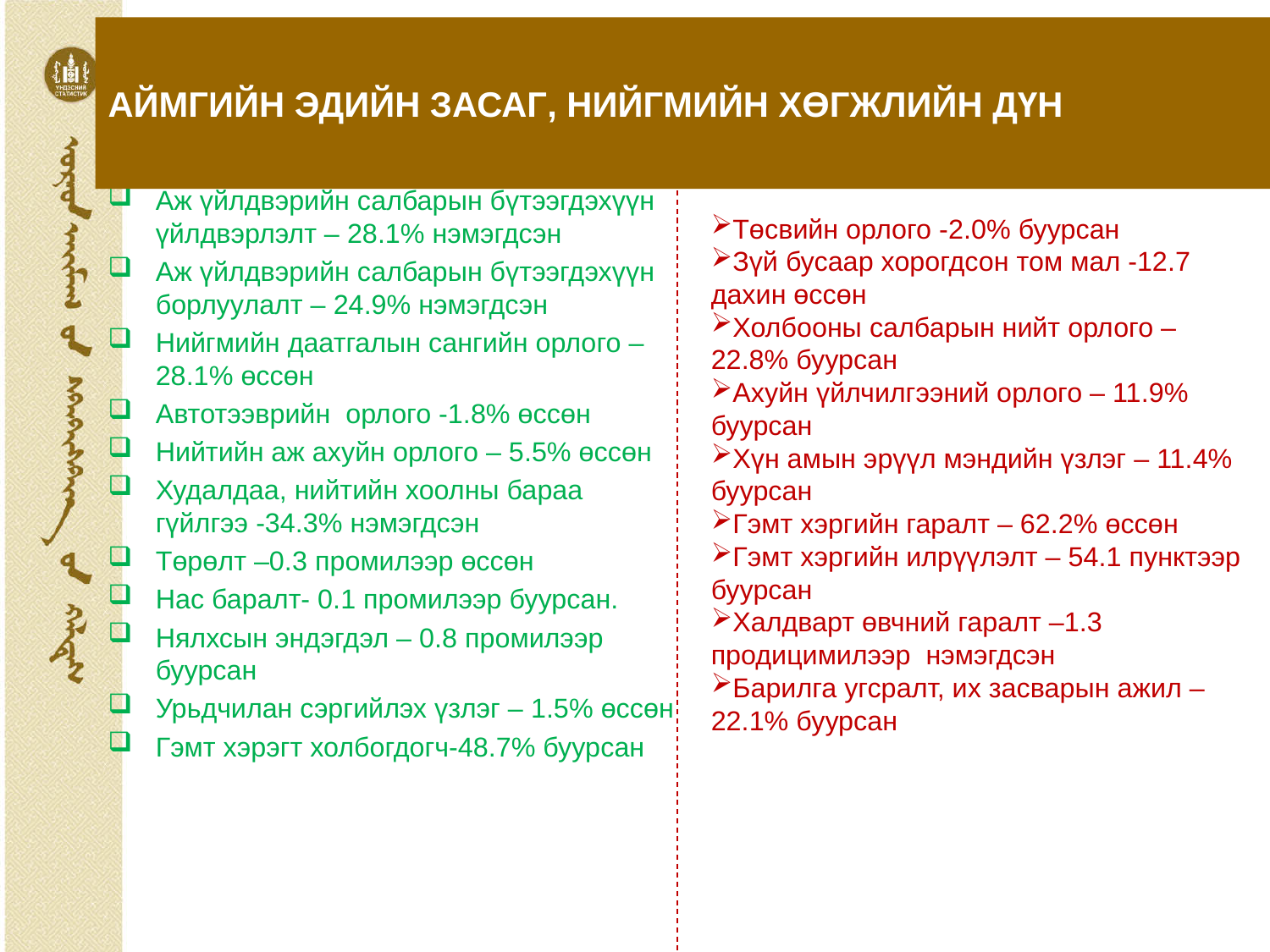

# АЙМГИЙН ЭДИЙН ЗАСАГ, НИЙГМИЙН ХӨГЖЛИЙН ДҮН
Эерэг үзүүлэлт:
Аж үйлдвэрийн салбарын бүтээгдэхүүн үйлдвэрлэлт – 28.1% нэмэгдсэн
Аж үйлдвэрийн салбарын бүтээгдэхүүн борлуулалт – 24.9% нэмэгдсэн
Нийгмийн даатгалын сангийн орлого – 28.1% өссөн
Автотээврийн  орлого -1.8% өссөн
Нийтийн аж ахуйн орлого – 5.5% өссөн
Худалдаа, нийтийн хоолны бараа гүйлгээ -34.3% нэмэгдсэн
Төрөлт –0.3 промилээр өссөн
Нас баралт- 0.1 промилээр буурсан.
Нялхсын эндэгдэл – 0.8 промилээр буурсан
Урьдчилан сэргийлэх үзлэг – 1.5% өссөн
Гэмт хэрэгт холбогдогч-48.7% буурсан

Сөрөг үзүүлэлт:

Төсвийн орлого -2.0% буурсан
Зүй бусаар хорогдсон том мал -12.7 дахин өссөн
Холбооны салбарын нийт орлого – 22.8% буурсан
Ахуйн үйлчилгээний орлого – 11.9%  буурсан
Хүн амын эрүүл мэндийн үзлэг – 11.4% буурсан
Гэмт хэргийн гаралт – 62.2% өссөн
Гэмт хэргийн илрүүлэлт – 54.1 пунктээр буурсан
Халдварт өвчний гаралт –1.3 продицимилээр  нэмэгдсэн
Барилга угсралт, их засварын ажил –     22.1% буурсан